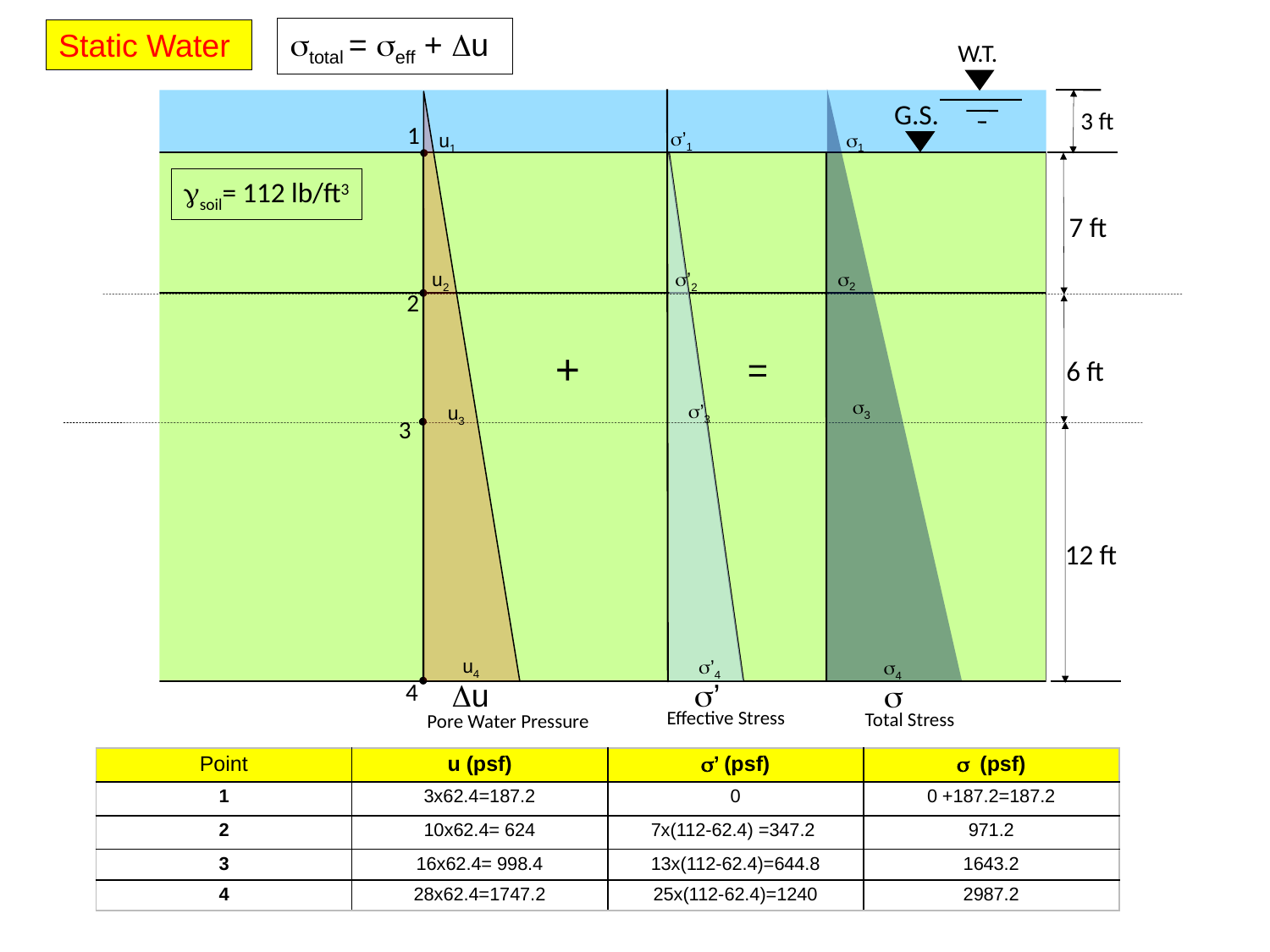

σtotal = σeff + Δu
Static Water
W.T.

G.S.

3 ft
1
σ’1
σ1
u1

γsoil= 112 lb/ft3
7 ft
σ2
u2
σ’2
2

+
=
6 ft
σ3
σ’3
u3
3

12 ft
u4
σ’4
σ4
 Δu
σ’
σ
4

Effective Stress
Total Stress
Pore Water Pressure
| Point | u (psf) | σ’ (psf) | σ (psf) |
| --- | --- | --- | --- |
| 1 | 3x62.4=187.2 | 0 | 0 +187.2=187.2 |
| 2 | 10x62.4= 624 | 7x(112-62.4) =347.2 | 971.2 |
| 3 | 16x62.4= 998.4 | 13x(112-62.4)=644.8 | 1643.2 |
| 4 | 28x62.4=1747.2 | 25x(112-62.4)=1240 | 2987.2 |